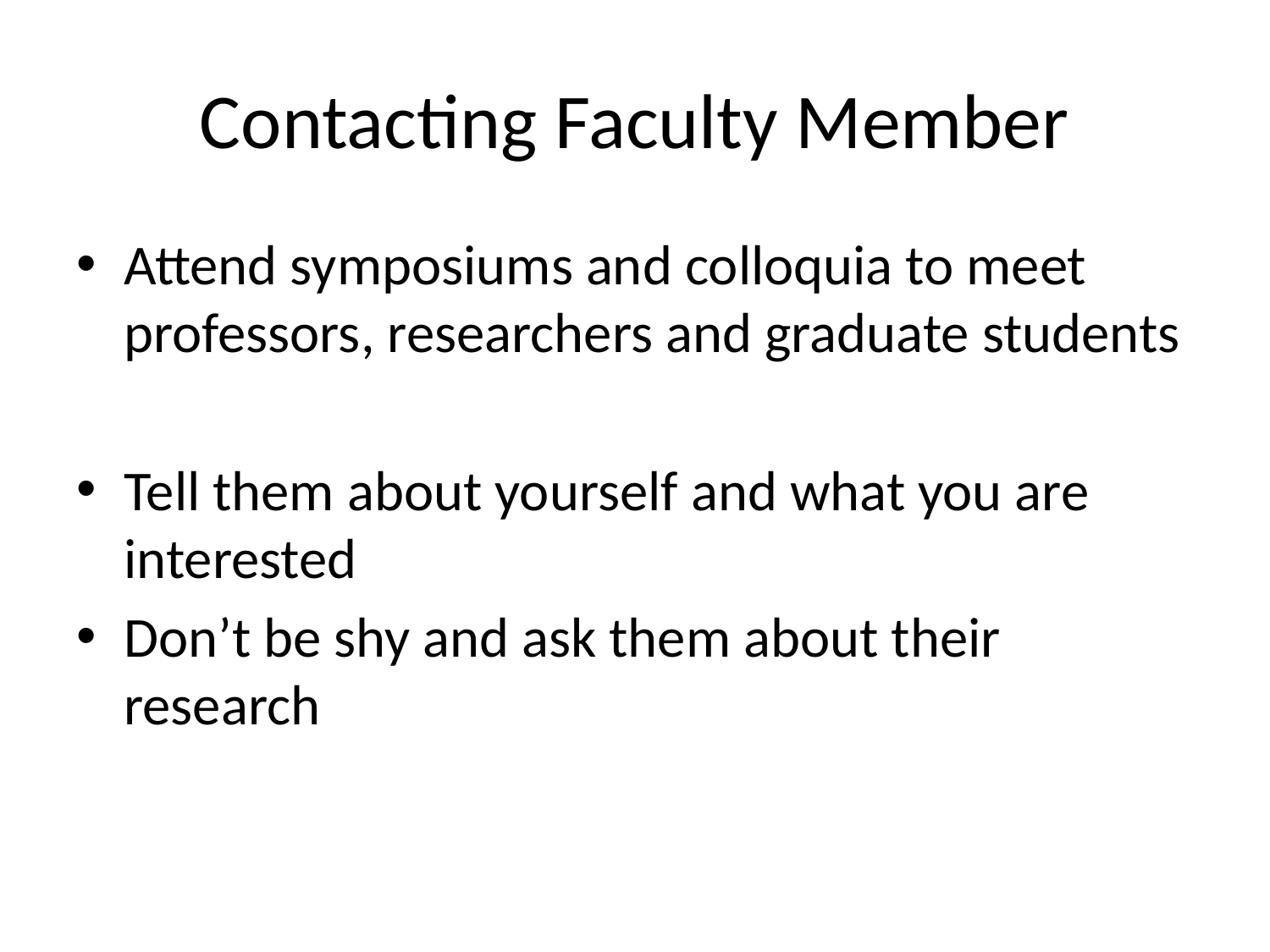

# Contacting Faculty Member
Attend symposiums and colloquia to meet professors, researchers and graduate students

Tell them about yourself and what you are interested
Don’t be shy and ask them about their research